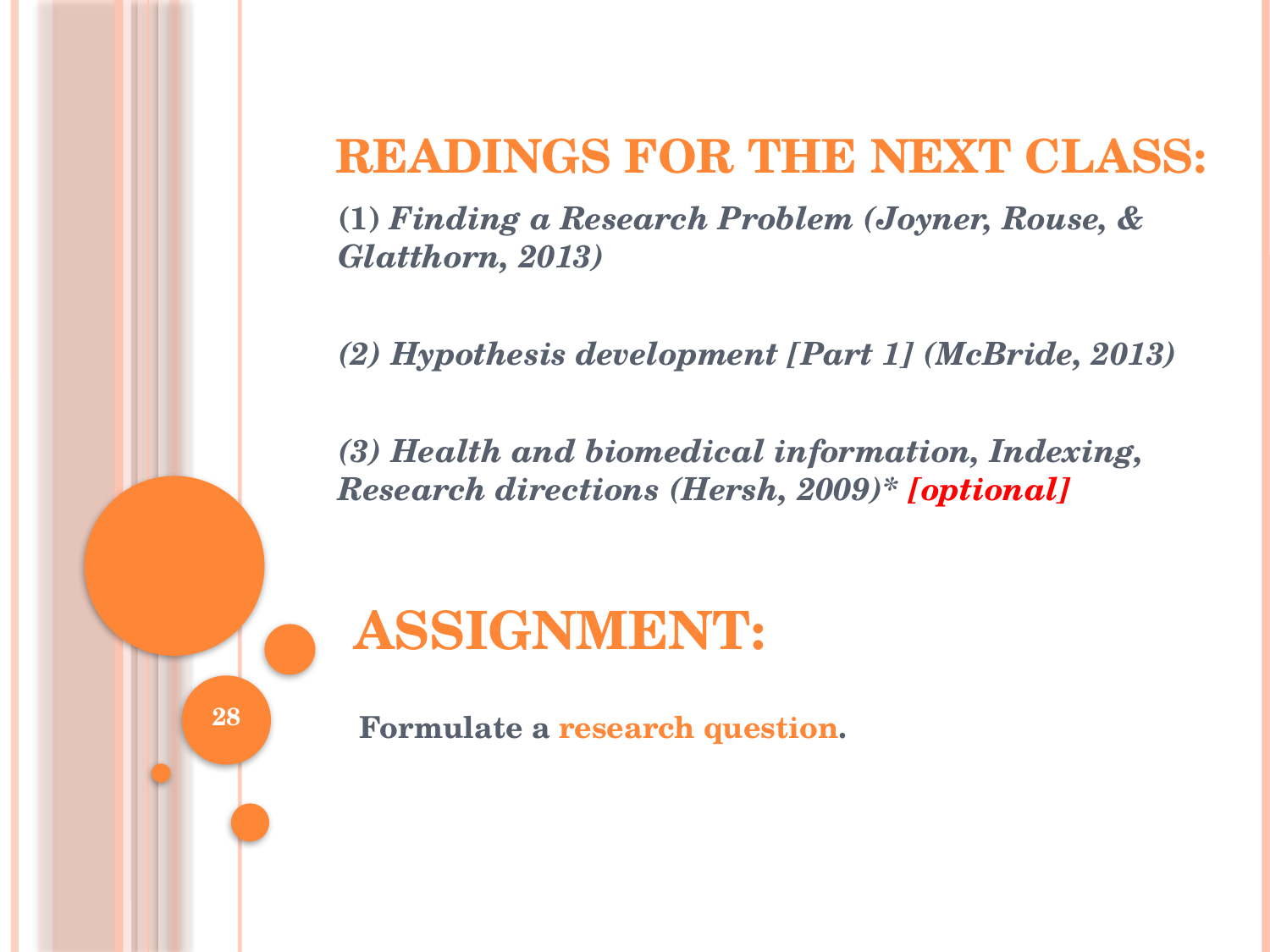

Readings for the Next Class:
(1) Finding a Research Problem (Joyner, Rouse, & Glatthorn, 2013)

(2) Hypothesis development [Part 1] (McBride, 2013)

(3) Health and biomedical information, Indexing, Research directions (Hersh, 2009)* [optional]
Assignment:

Formulate a research question.
28